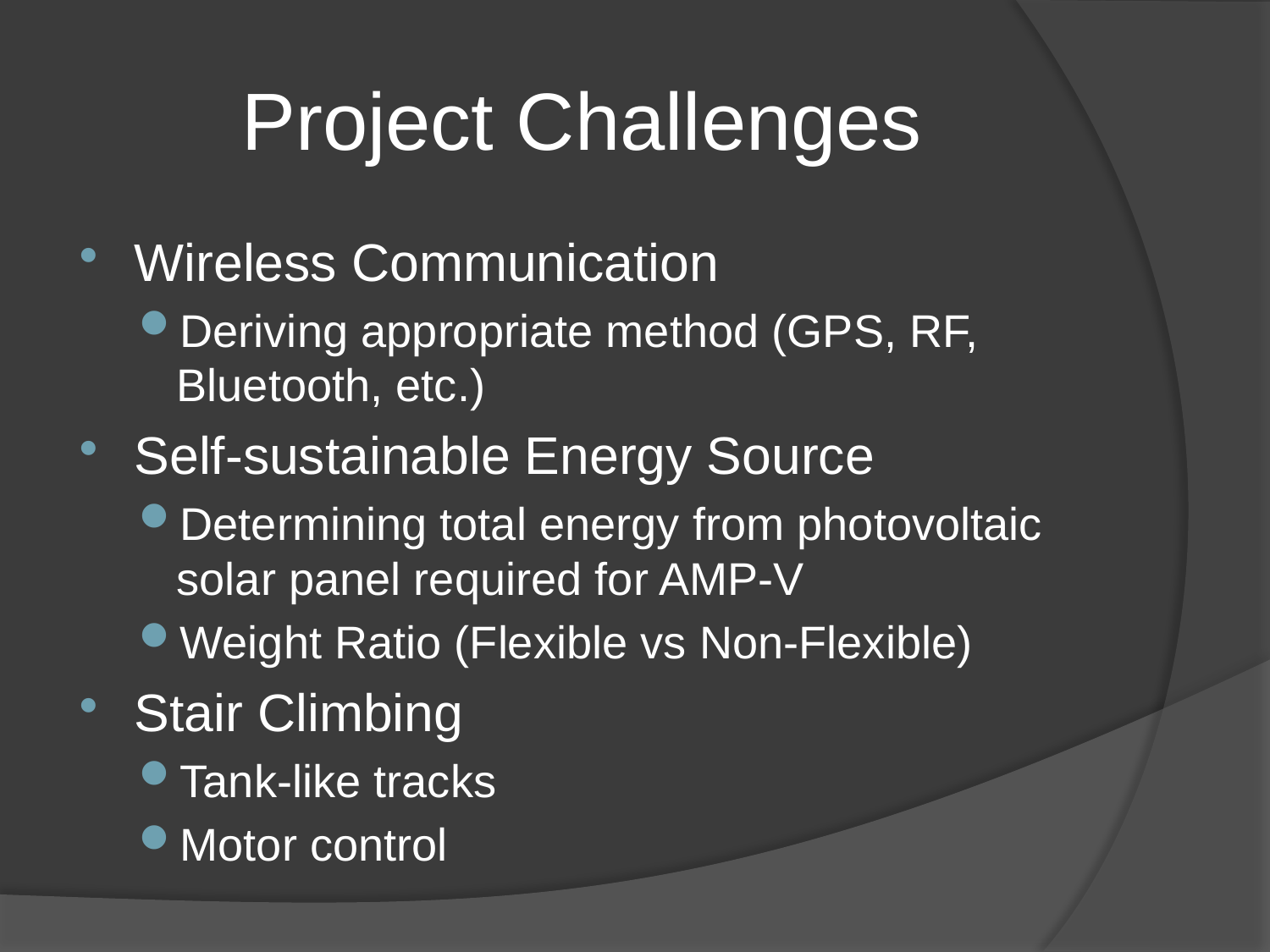

Wireless Communication
Deriving appropriate method (GPS, RF, Bluetooth, etc.)
Self-sustainable Energy Source
Determining total energy from photovoltaic solar panel required for AMP-V
Weight Ratio (Flexible vs Non-Flexible)
Stair Climbing
Tank-like tracks
Motor control
# Project Challenges